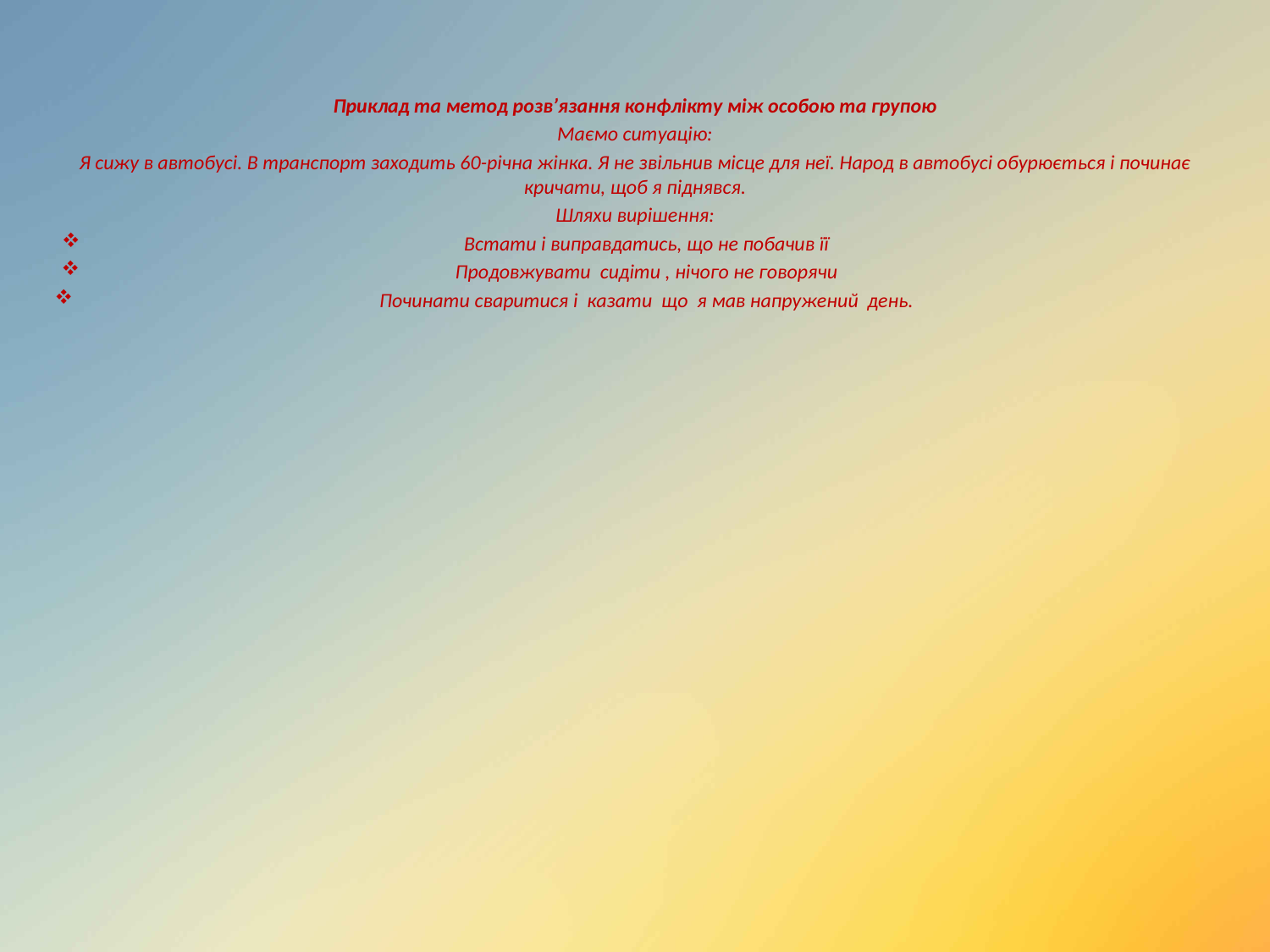

Приклад та метод розв’язання конфлікту між особою та групою
Маємо ситуацію:
Я сижу в автобусі. В транспорт заходить 60-річна жінка. Я не звільнив місце для неї. Народ в автобусі обурюється і починає кричати, щоб я піднявся.
Шляхи вирішення:
 Встати і виправдатись, що не побачив її
Продовжувати  сидіти , нічого не говорячи
Починати сваритися і  казати  що  я мав напружений  день.